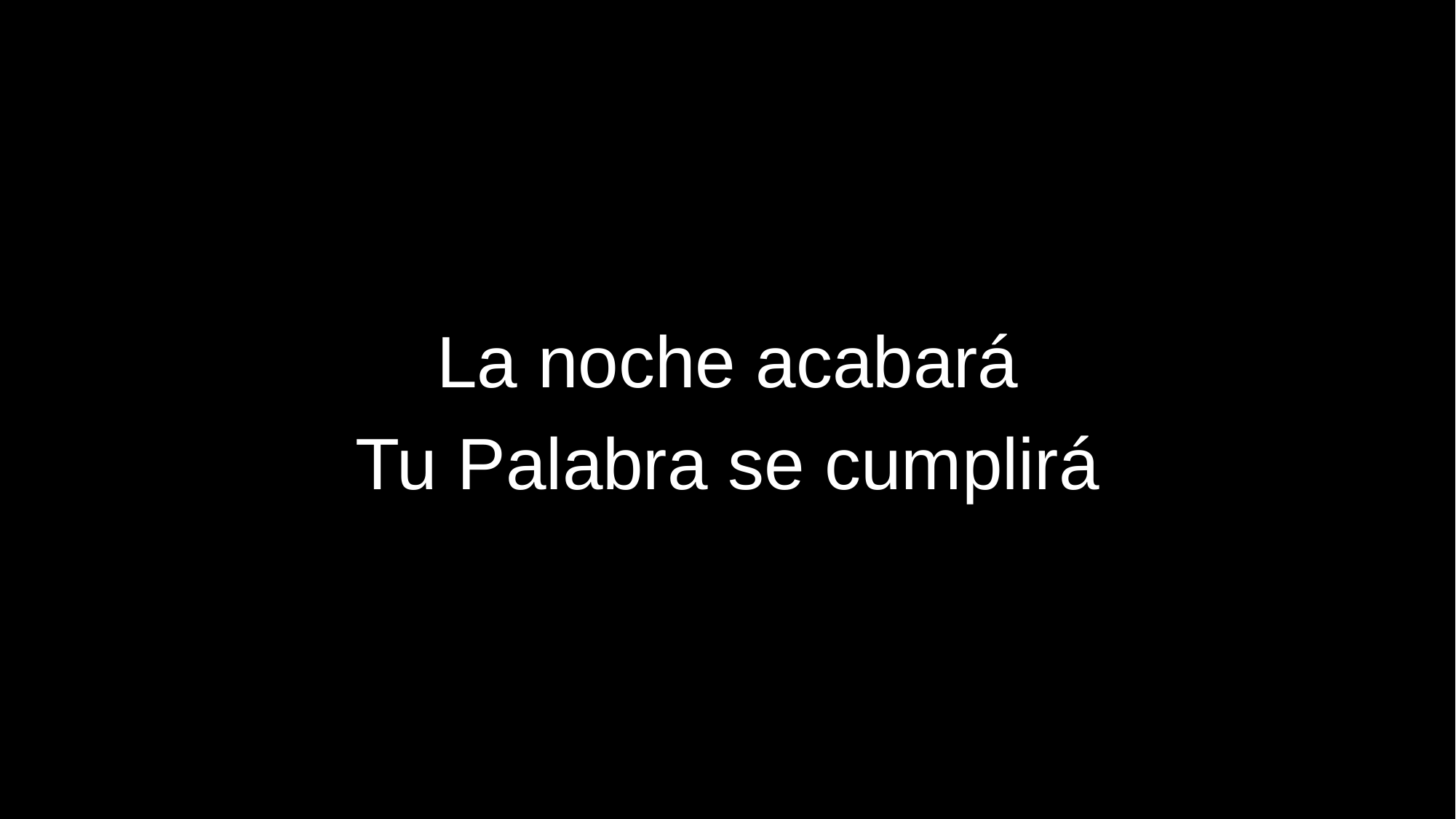

La noche acabará
Tu Palabra se cumplirá